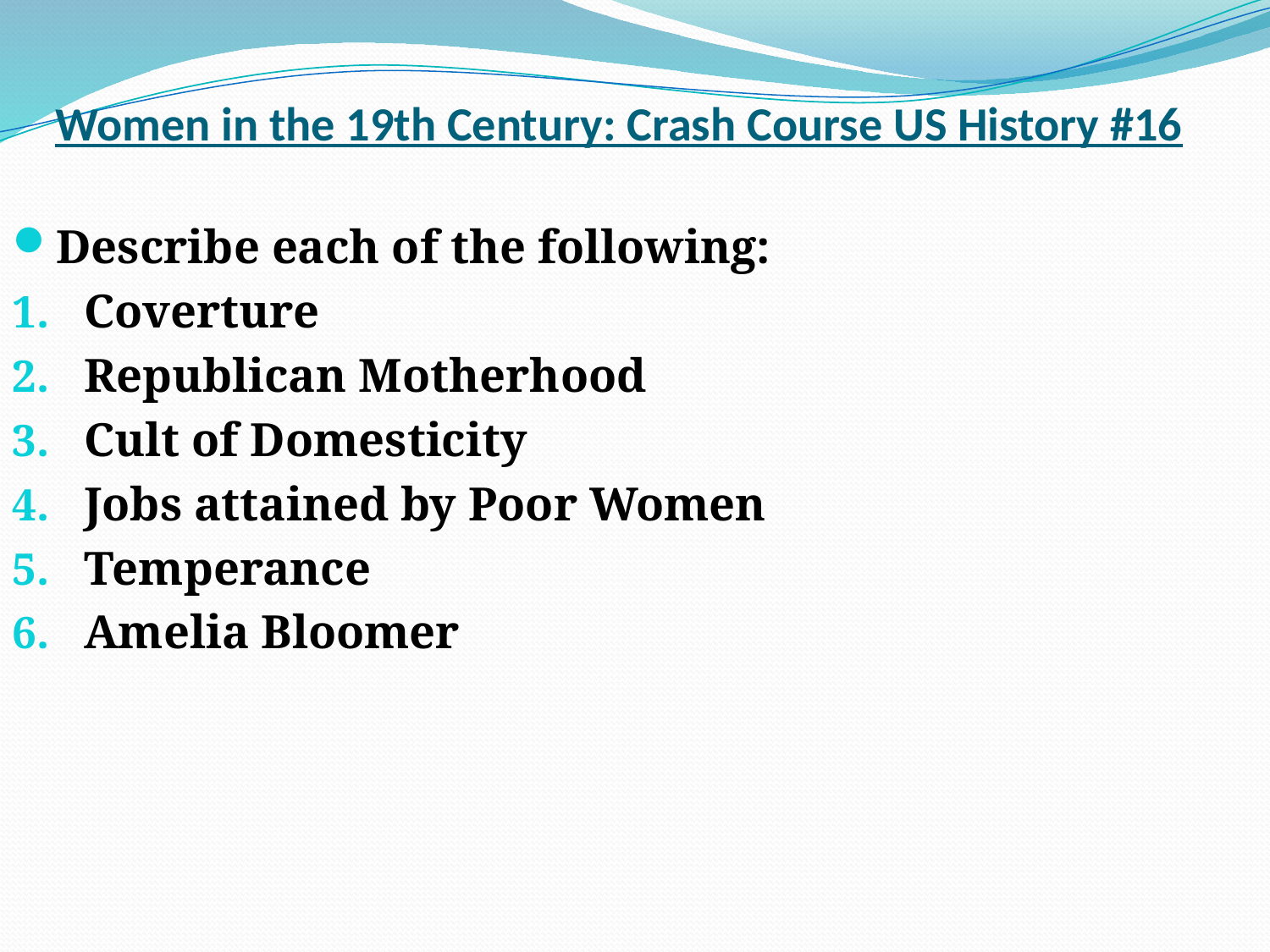

# Women in the 19th Century: Crash Course US History #16
Describe each of the following:
Coverture
Republican Motherhood
Cult of Domesticity
Jobs attained by Poor Women
Temperance
Amelia Bloomer